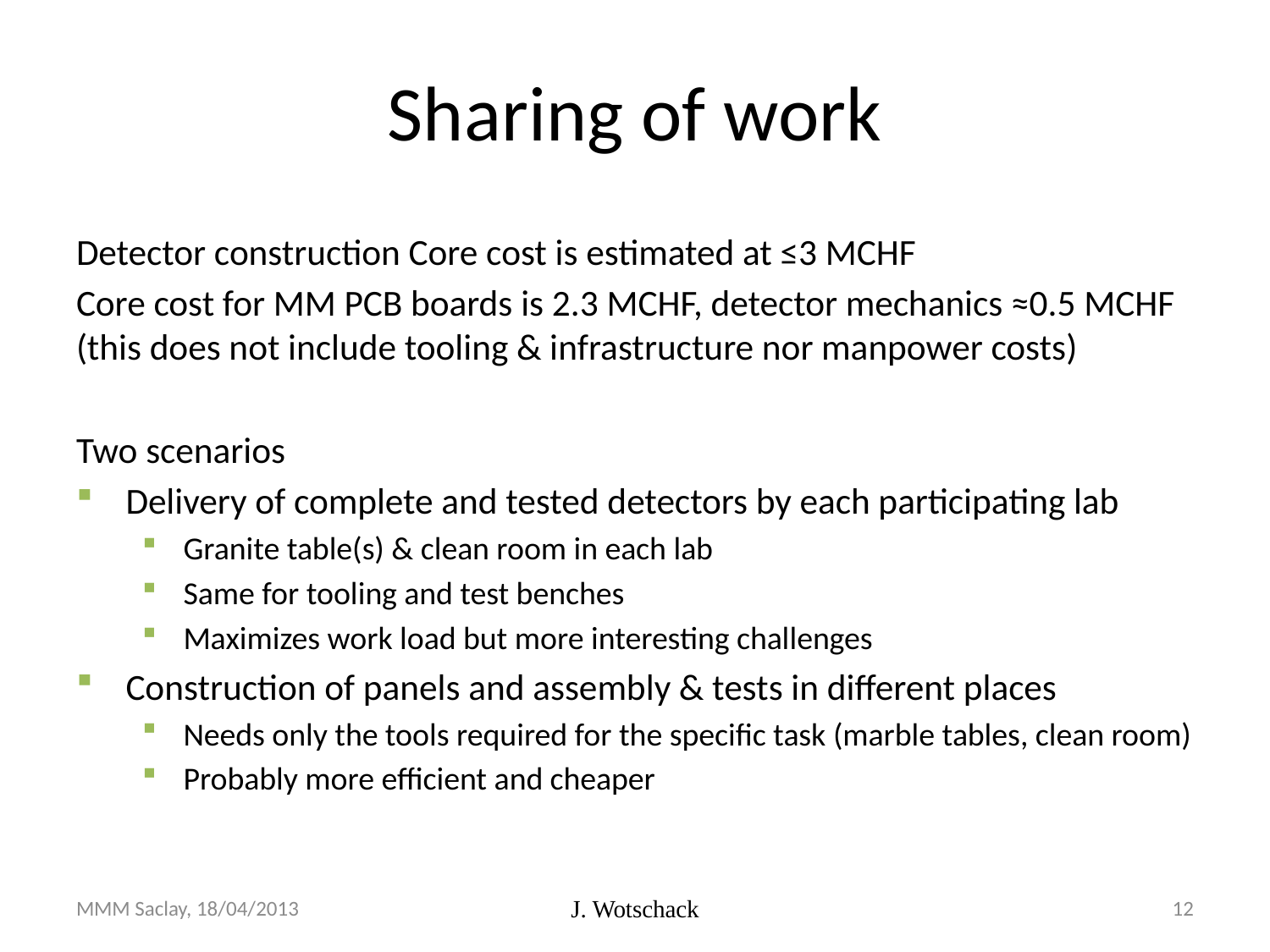

# Sharing of work
Detector construction Core cost is estimated at ≤3 MCHF
Core cost for MM PCB boards is 2.3 MCHF, detector mechanics ≈0.5 MCHF (this does not include tooling & infrastructure nor manpower costs)

Two scenarios
Delivery of complete and tested detectors by each participating lab
Granite table(s) & clean room in each lab
Same for tooling and test benches
Maximizes work load but more interesting challenges
Construction of panels and assembly & tests in different places
Needs only the tools required for the specific task (marble tables, clean room)
Probably more efficient and cheaper
MMM Saclay, 18/04/2013
J. Wotschack
12